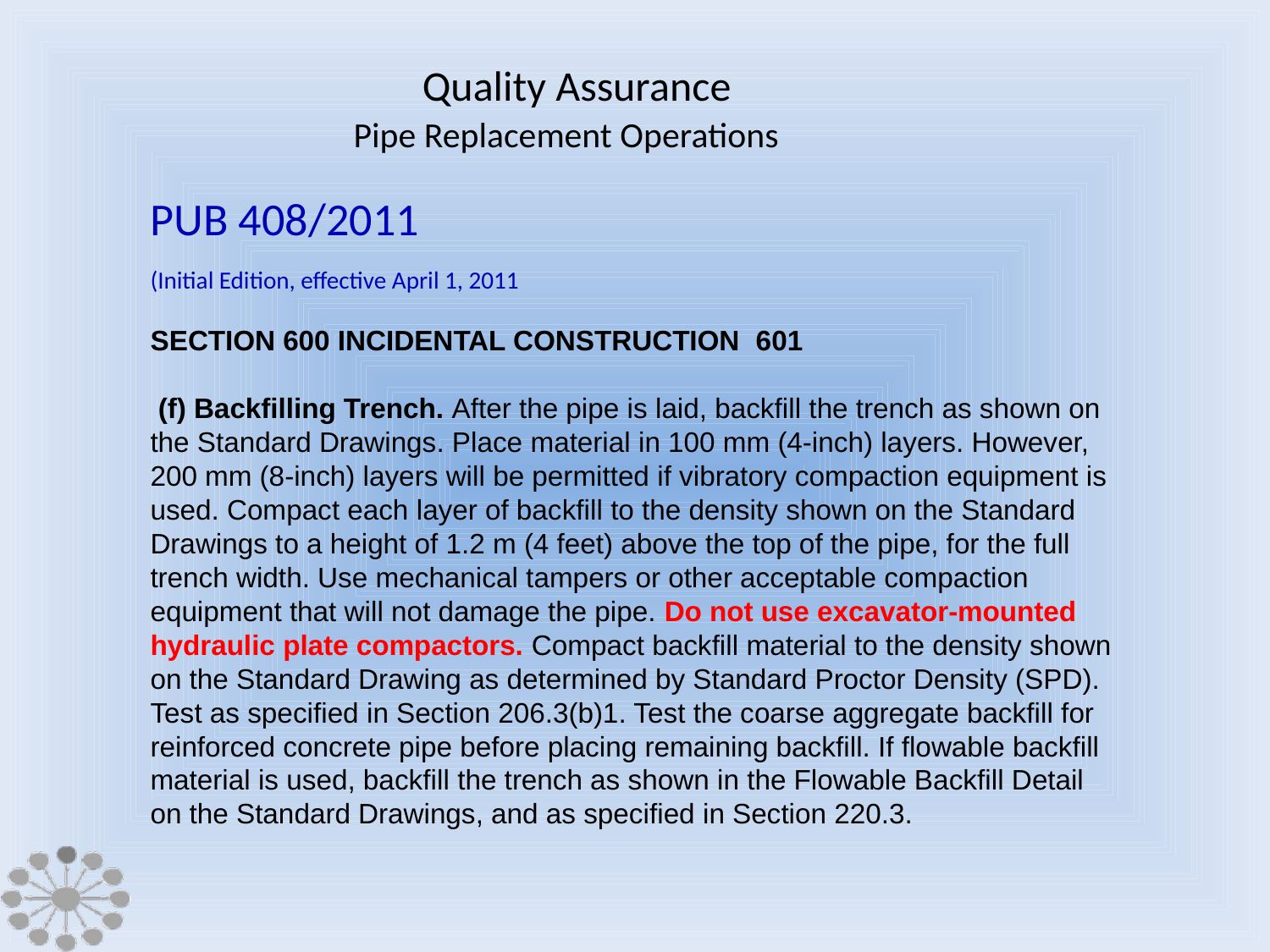

Quality Assurance
Pipe Replacement Operations
PUB 408/2011

(Initial Edition, effective April 1, 2011

SECTION 600 INCIDENTAL CONSTRUCTION  601

 (f) Backfilling Trench. After the pipe is laid, backfill the trench as shown on the Standard Drawings. Place material in 100 mm (4-inch) layers. However, 200 mm (8-inch) layers will be permitted if vibratory compaction equipment is used. Compact each layer of backfill to the density shown on the Standard Drawings to a height of 1.2 m (4 feet) above the top of the pipe, for the full trench width. Use mechanical tampers or other acceptable compaction equipment that will not damage the pipe. Do not use excavator-mounted hydraulic plate compactors. Compact backfill material to the density shown on the Standard Drawing as determined by Standard Proctor Density (SPD). Test as specified in Section 206.3(b)1. Test the coarse aggregate backfill for reinforced concrete pipe before placing remaining backfill. If flowable backfill material is used, backfill the trench as shown in the Flowable Backfill Detail on the Standard Drawings, and as specified in Section 220.3.